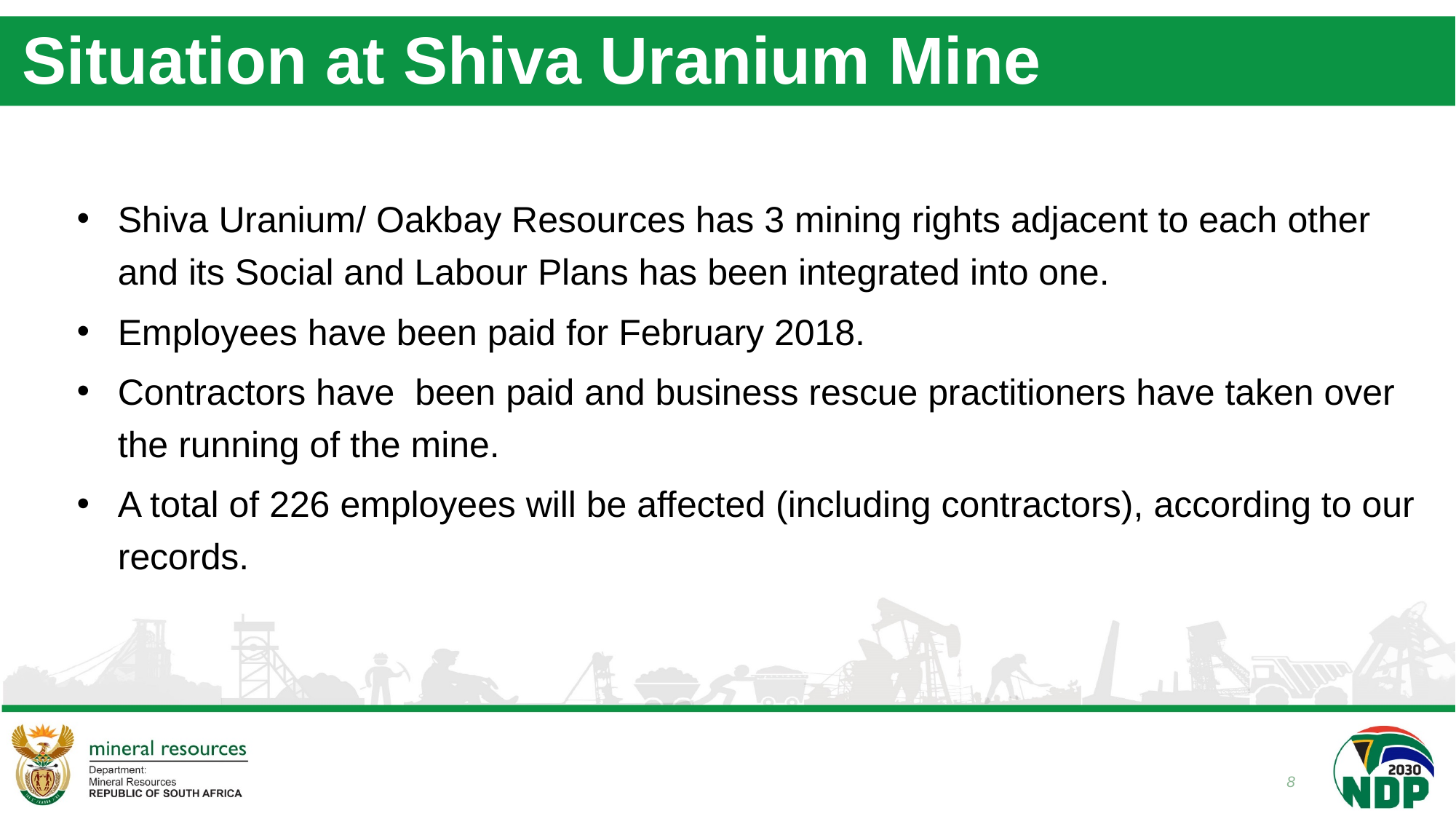

# Situation at Shiva Uranium Mine
Shiva Uranium/ Oakbay Resources has 3 mining rights adjacent to each other and its Social and Labour Plans has been integrated into one.
Employees have been paid for February 2018.
Contractors have  been paid and business rescue practitioners have taken over the running of the mine.
A total of 226 employees will be affected (including contractors), according to our records.

8